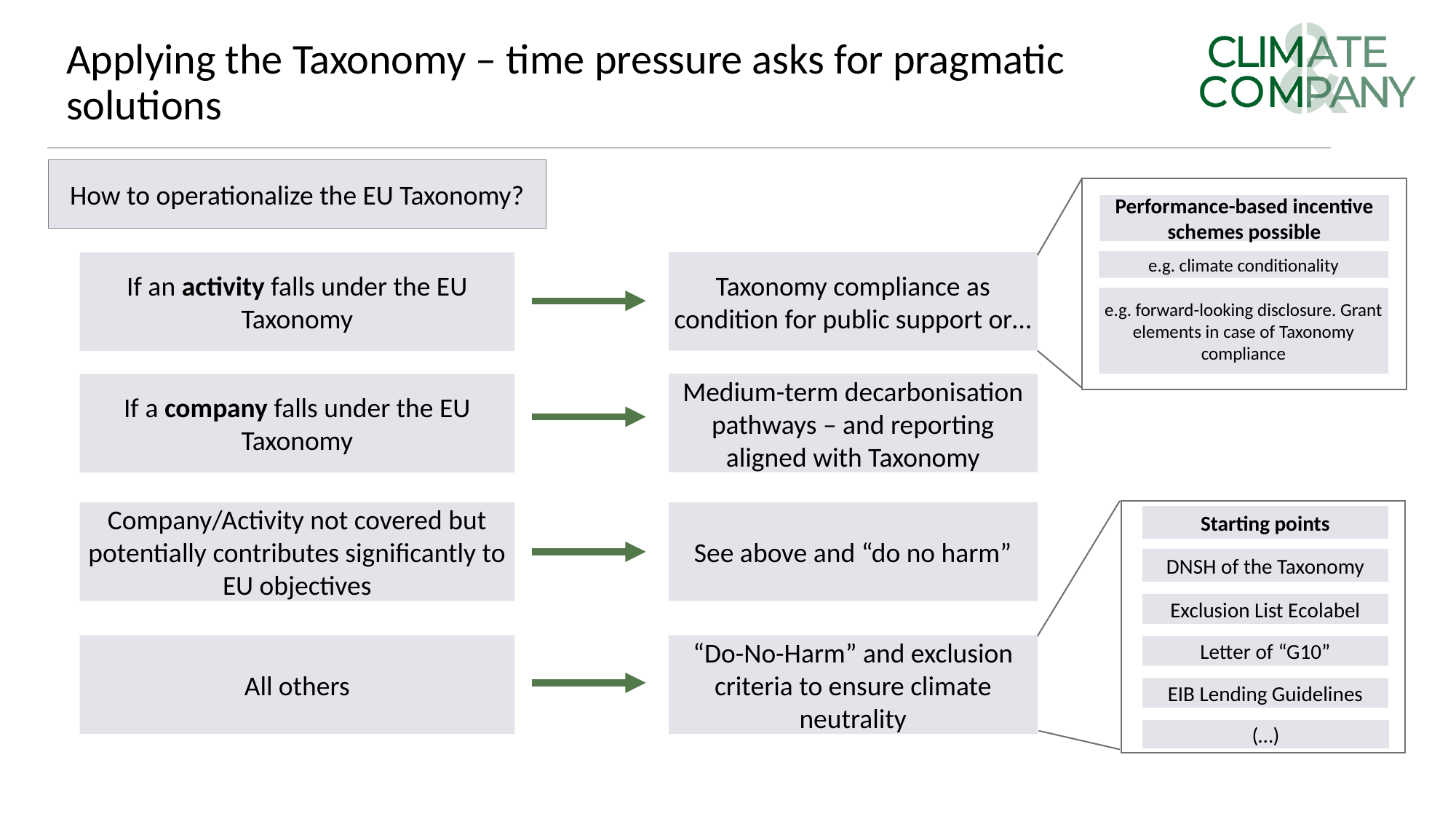

# Applying the Taxonomy – time pressure asks for pragmatic solutions
How to operationalize the EU Taxonomy?

Performance-based incentive schemes possible
e.g. climate conditionality
Taxonomy compliance as condition for public support or…
If an activity falls under the EU Taxonomy
Medium-term decarbonisation pathways – and reporting aligned with Taxonomy
If a company falls under the EU Taxonomy
Company/Activity not covered but potentially contributes significantly to EU objectives
See above and “do no harm”
All others
“Do-No-Harm” and exclusion criteria to ensure climate neutrality
e.g. forward-looking disclosure. Grant elements in case of Taxonomy compliance

Starting points
DNSH of the Taxonomy
Exclusion List Ecolabel
Letter of “G10”
EIB Lending Guidelines
(…)